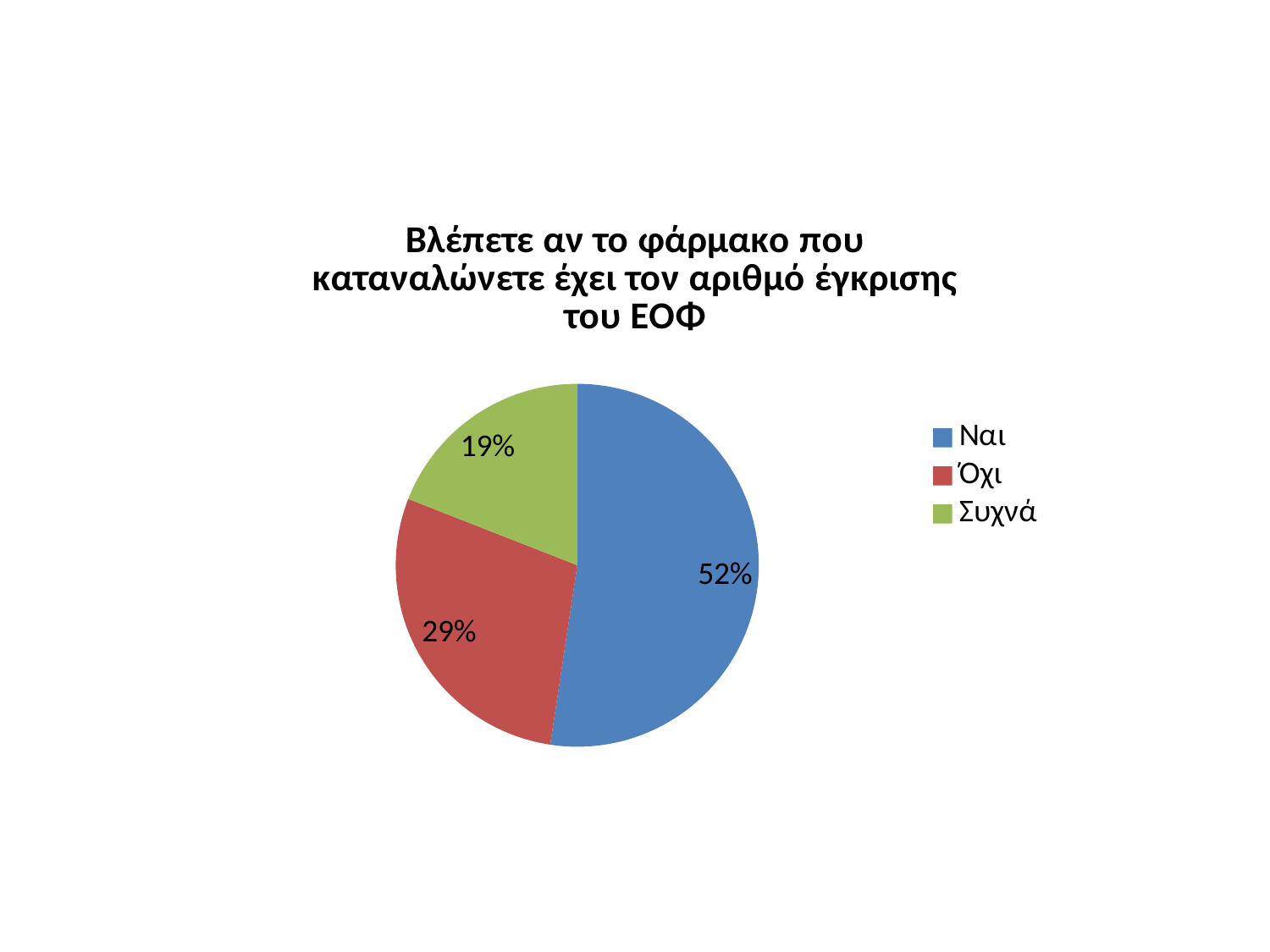

### Chart:

| Category | Βλέπετε αν το φάρμακο που καταναλώνετε έχει τον αριθμό έγκρισης του ΕΟΦ |
|---|---|
| Ναι  | 11.0 |
| Όχι | 6.0 |
| Συχνά | 4.0 |